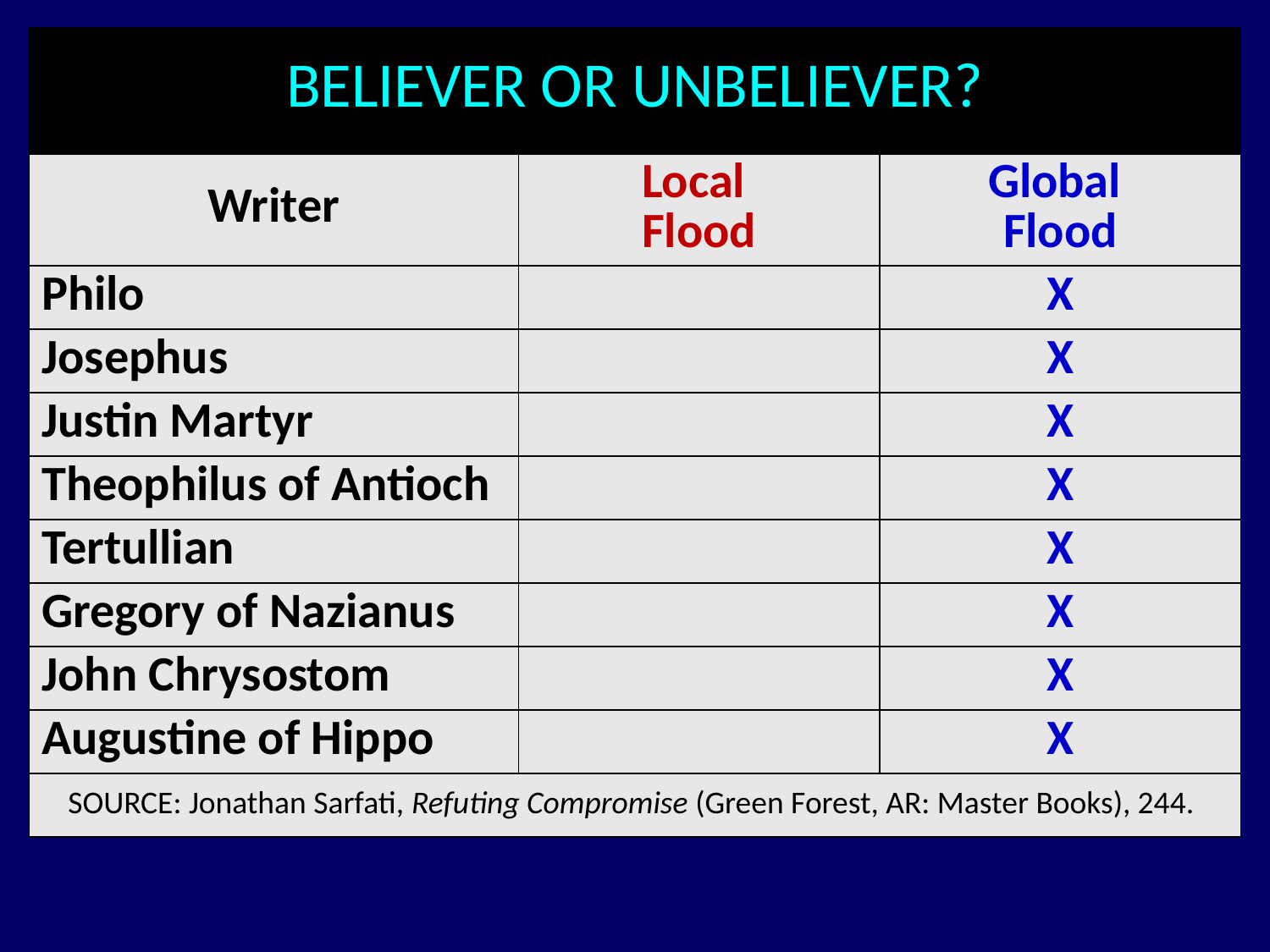

| BELIEVER OR UNBELIEVER? |  |  |
| --- | --- | --- |
| Writer | Local Flood | Global Flood |
| Philo |  | X |
| Josephus |  | X |
| Justin Martyr |  | X |
| Theophilus of Antioch |  | X |
| Tertullian |  | X |
| Gregory of Nazianus |  | X |
| John Chrysostom |  | X |
| Augustine of Hippo |  | X |
| SOURCE: Jonathan Sarfati, Refuting Compromise (Green Forest, AR: Master Books), 244. |  |  |